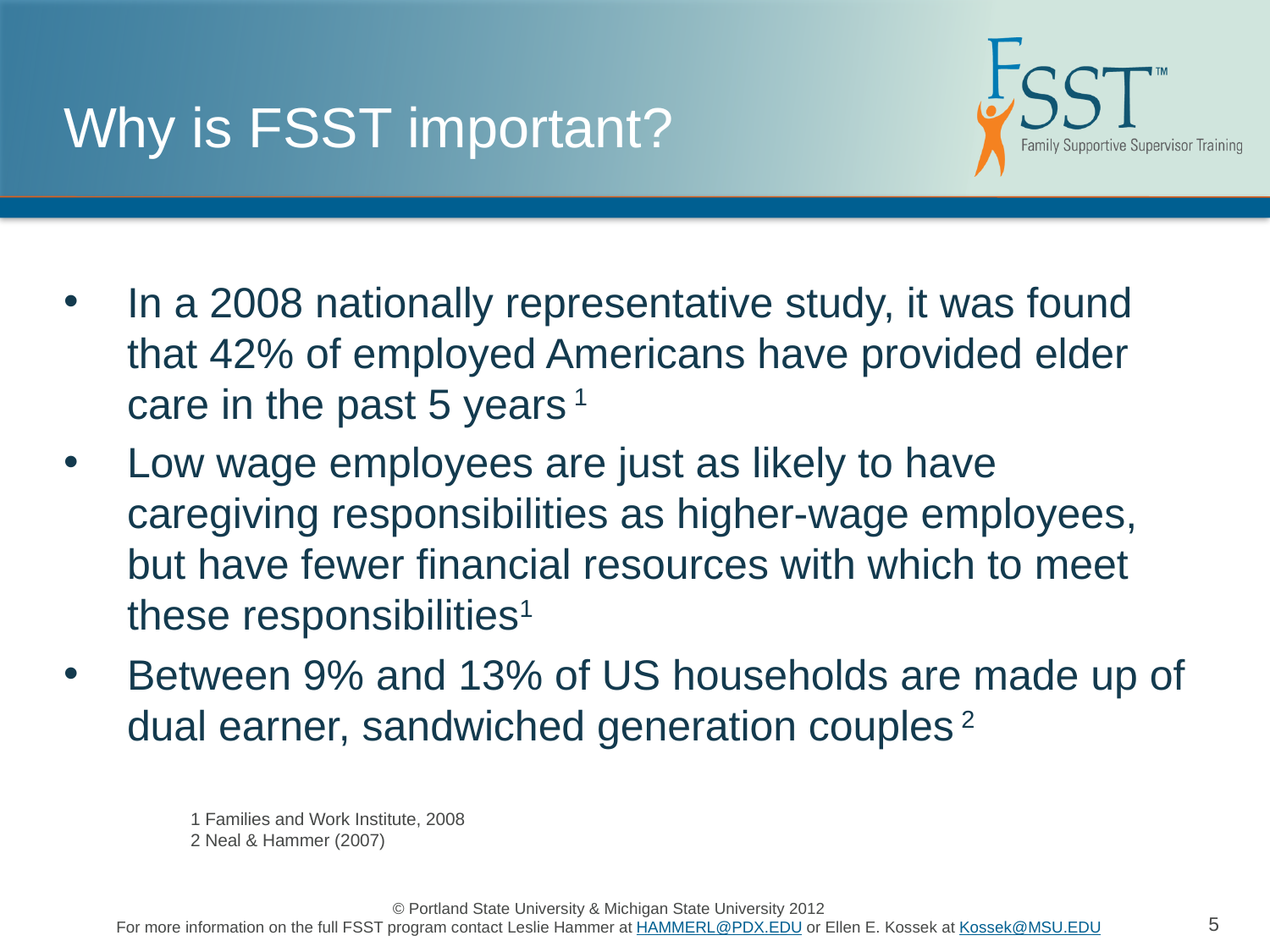

# Why is FSST important?
In a 2008 nationally representative study, it was found that 42% of employed Americans have provided elder care in the past 5 years 1
Low wage employees are just as likely to have caregiving responsibilities as higher-wage employees, but have fewer financial resources with which to meet these responsibilities1
Between 9% and 13% of US households are made up of dual earner, sandwiched generation couples 2

	1 Families and Work Institute, 2008
	2 Neal & Hammer (2007)